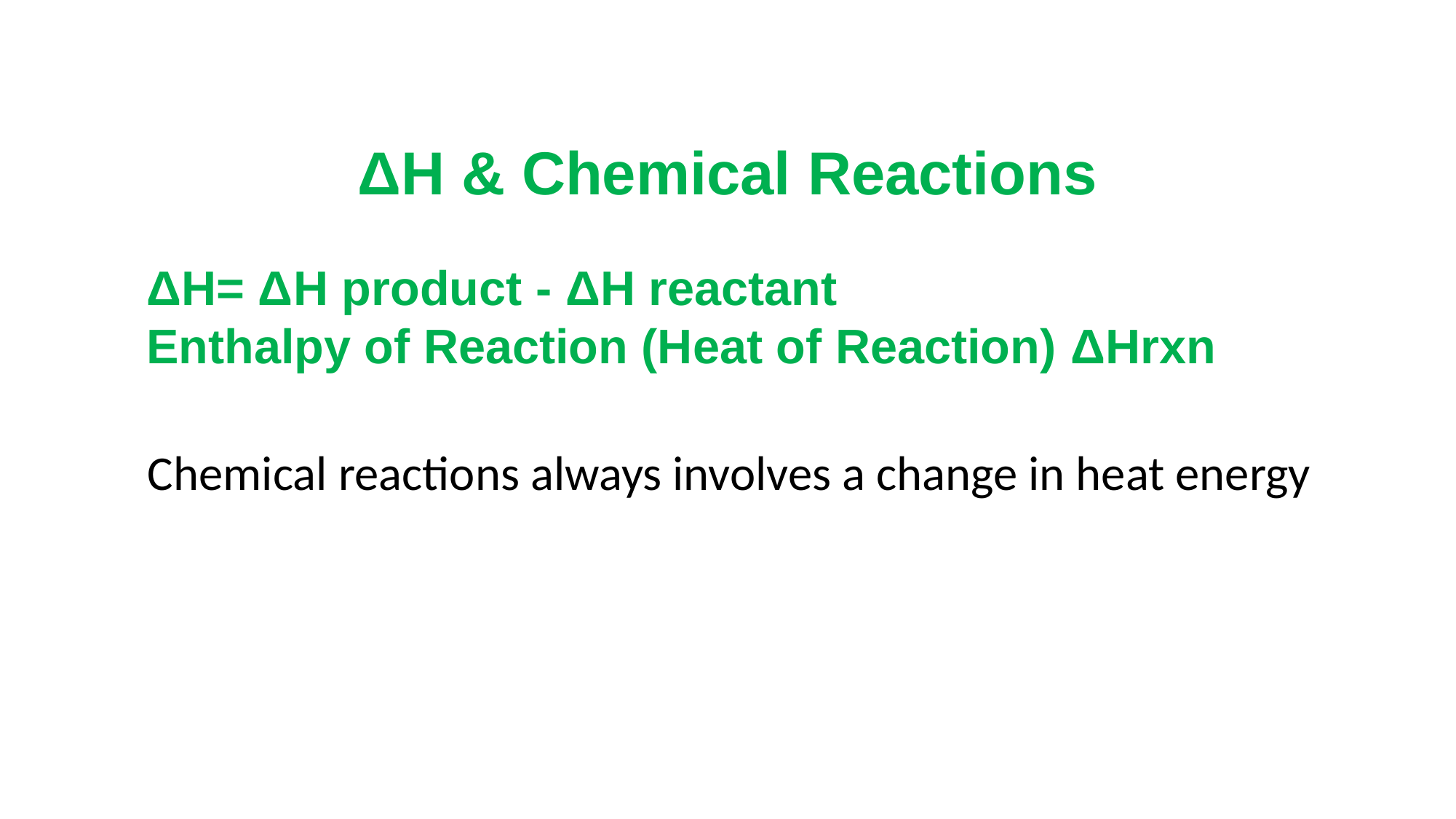

ΔH & Chemical Reactions
ΔH= ΔH product - ΔH reactant
Enthalpy of Reaction (Heat of Reaction) ΔHrxn
Chemical reactions always involves a change in heat energy